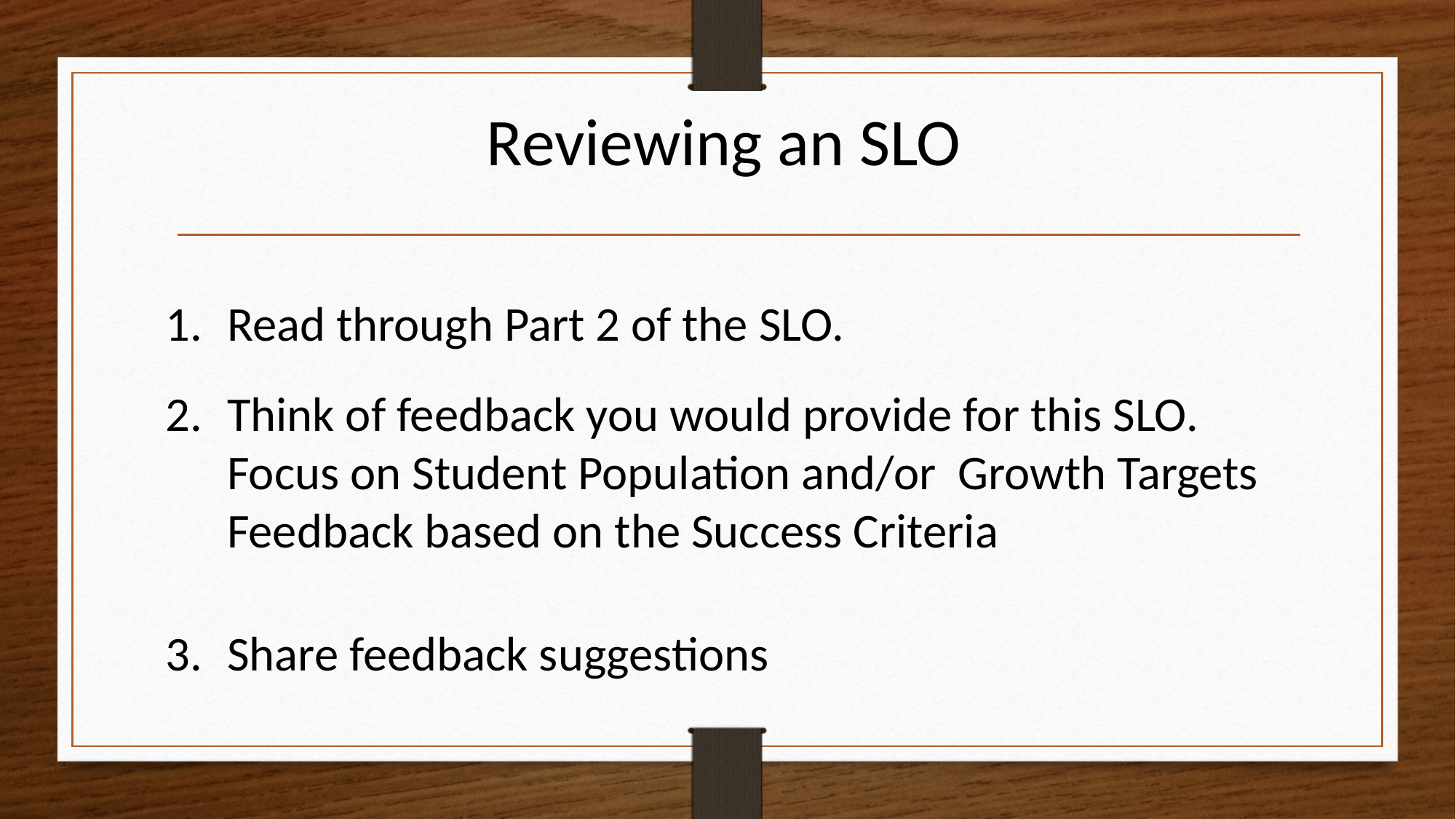

# Reviewing an SLO
Read through Part 2 of the SLO.
Think of feedback you would provide for this SLO. Focus on Student Population and/or  Growth Targets Feedback based on the Success Criteria
Share feedback suggestions